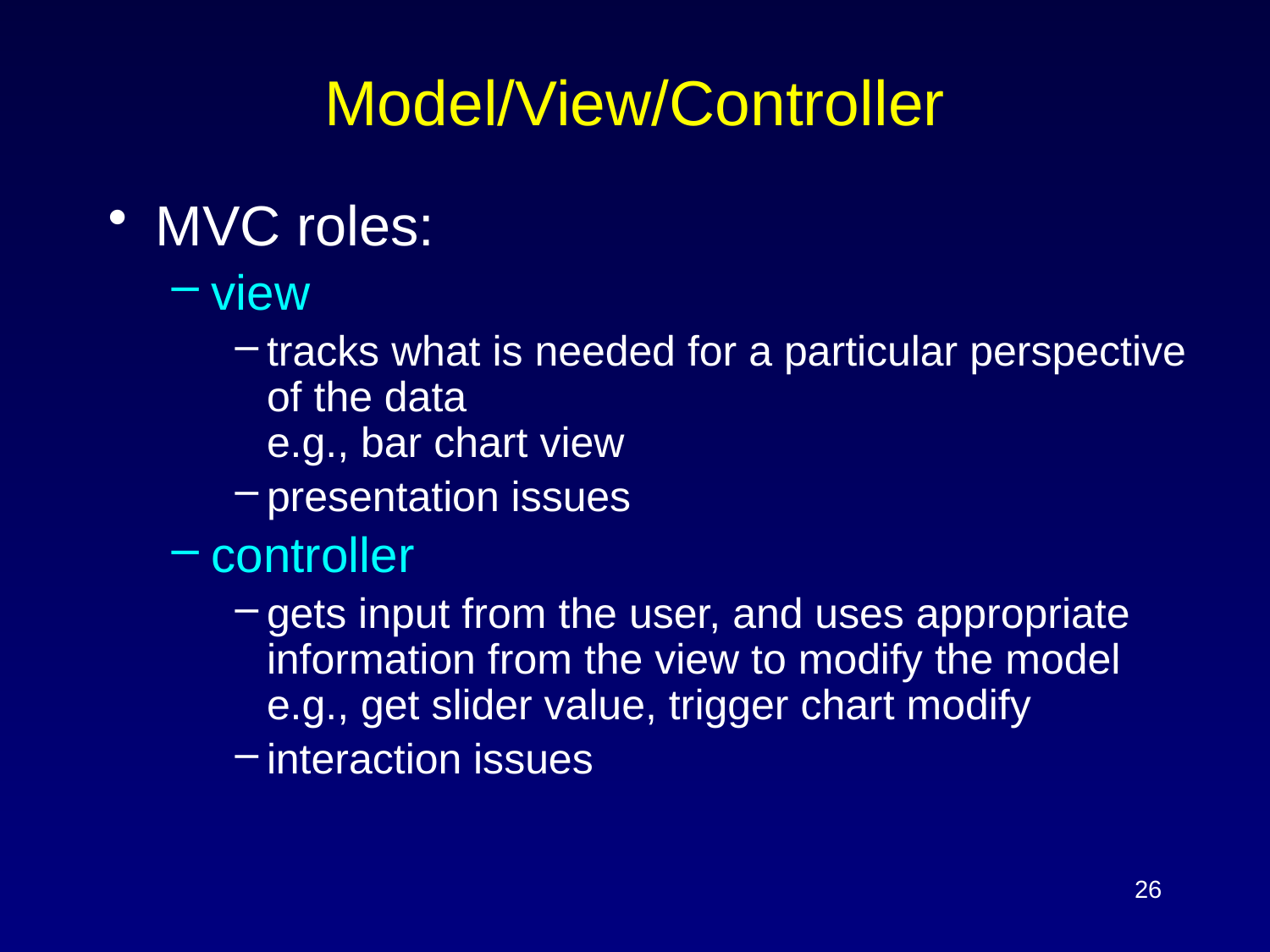

# Model/View/Controller
MVC roles:
view
tracks what is needed for a particular perspective of the data
e.g., bar chart view
presentation issues
controller
gets input from the user, and uses appropriate information from the view to modify the model
e.g., get slider value, trigger chart modify
interaction issues
26